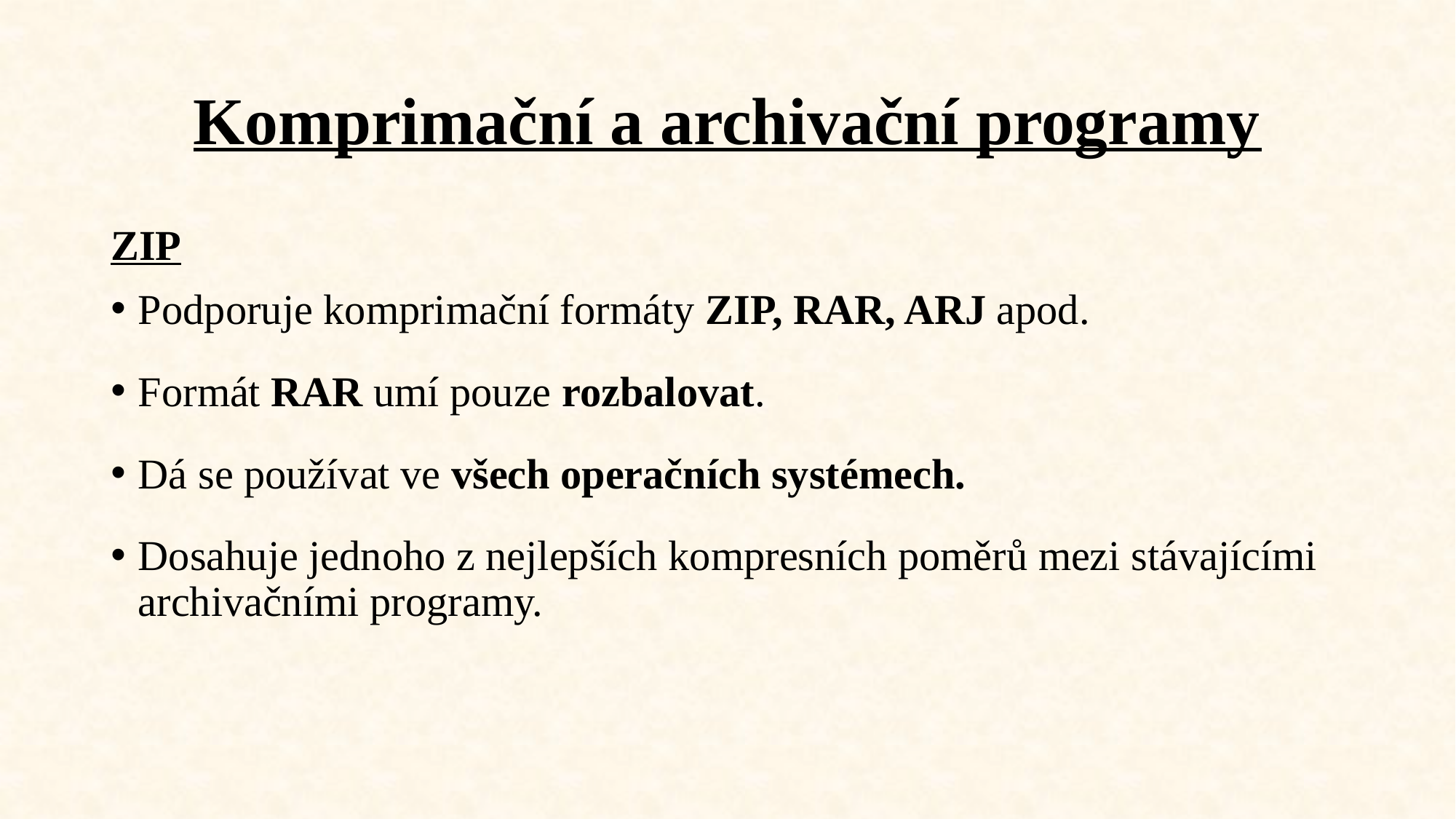

# Komprimační a archivační programy
ZIP
Podporuje komprimační formáty ZIP, RAR, ARJ apod.
Formát RAR umí pouze rozbalovat.
Dá se používat ve všech operačních systémech.
Dosahuje jednoho z nejlepších kompresních poměrů mezi stávajícími archivačními programy.